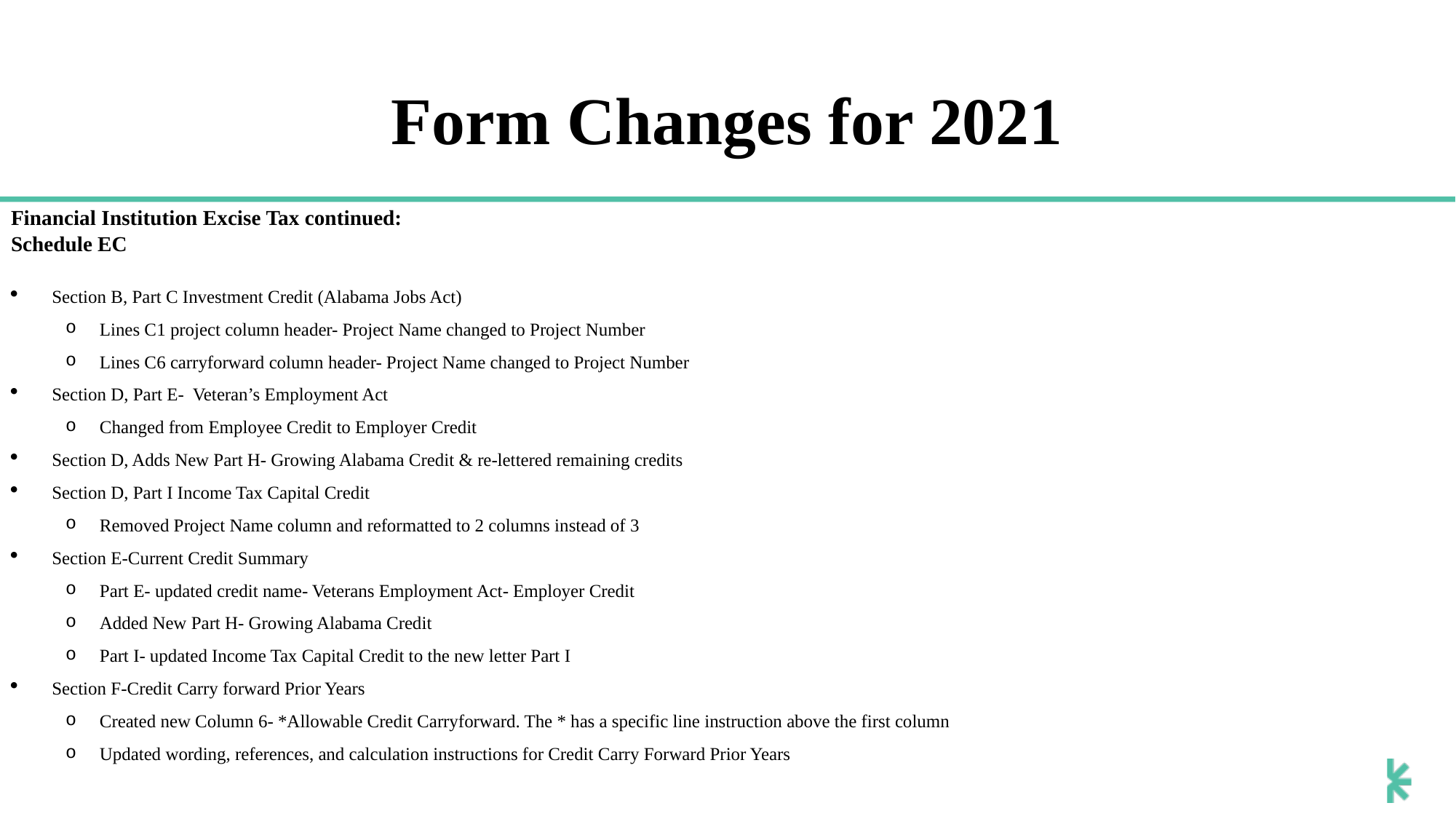

# Form Changes for 2021
Financial Institution Excise Tax continued:
Schedule EC

Section B, Part C Investment Credit (Alabama Jobs Act)
Lines C1 project column header- Project Name changed to Project Number
Lines C6 carryforward column header- Project Name changed to Project Number
Section D, Part E-  Veteran’s Employment Act
Changed from Employee Credit to Employer Credit
Section D, Adds New Part H- Growing Alabama Credit & re-lettered remaining credits
Section D, Part I Income Tax Capital Credit
Removed Project Name column and reformatted to 2 columns instead of 3
Section E-Current Credit Summary
Part E- updated credit name- Veterans Employment Act- Employer Credit
Added New Part H- Growing Alabama Credit
Part I- updated Income Tax Capital Credit to the new letter Part I
Section F-Credit Carry forward Prior Years
Created new Column 6- *Allowable Credit Carryforward. The * has a specific line instruction above the first column
Updated wording, references, and calculation instructions for Credit Carry Forward Prior Years